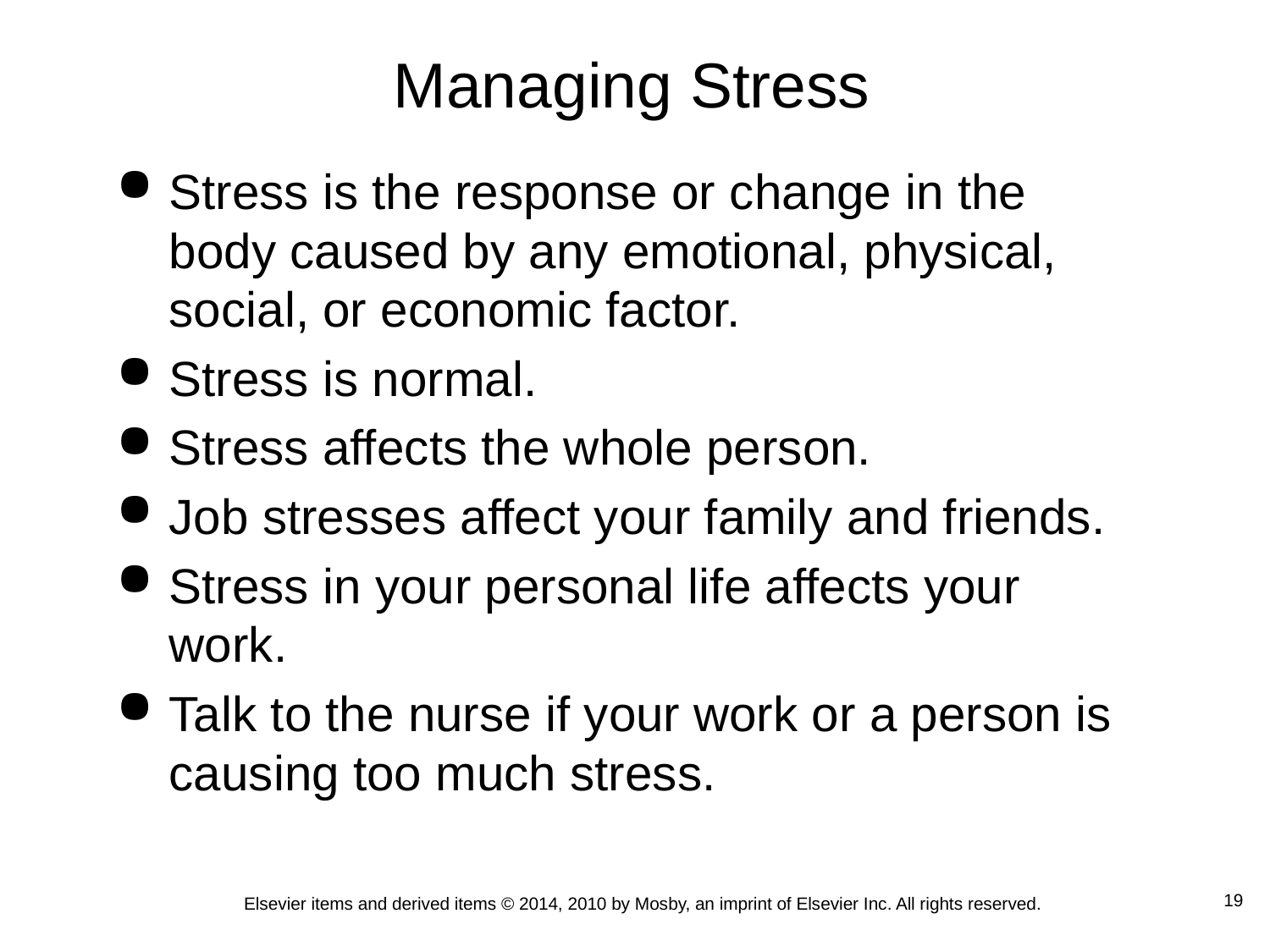

Managing Stress
Stress is the response or change in the body caused by any emotional, physical, social, or economic factor.
Stress is normal.
Stress affects the whole person.
Job stresses affect your family and friends.
Stress in your personal life affects your work.
Talk to the nurse if your work or a person is causing too much stress.
 19